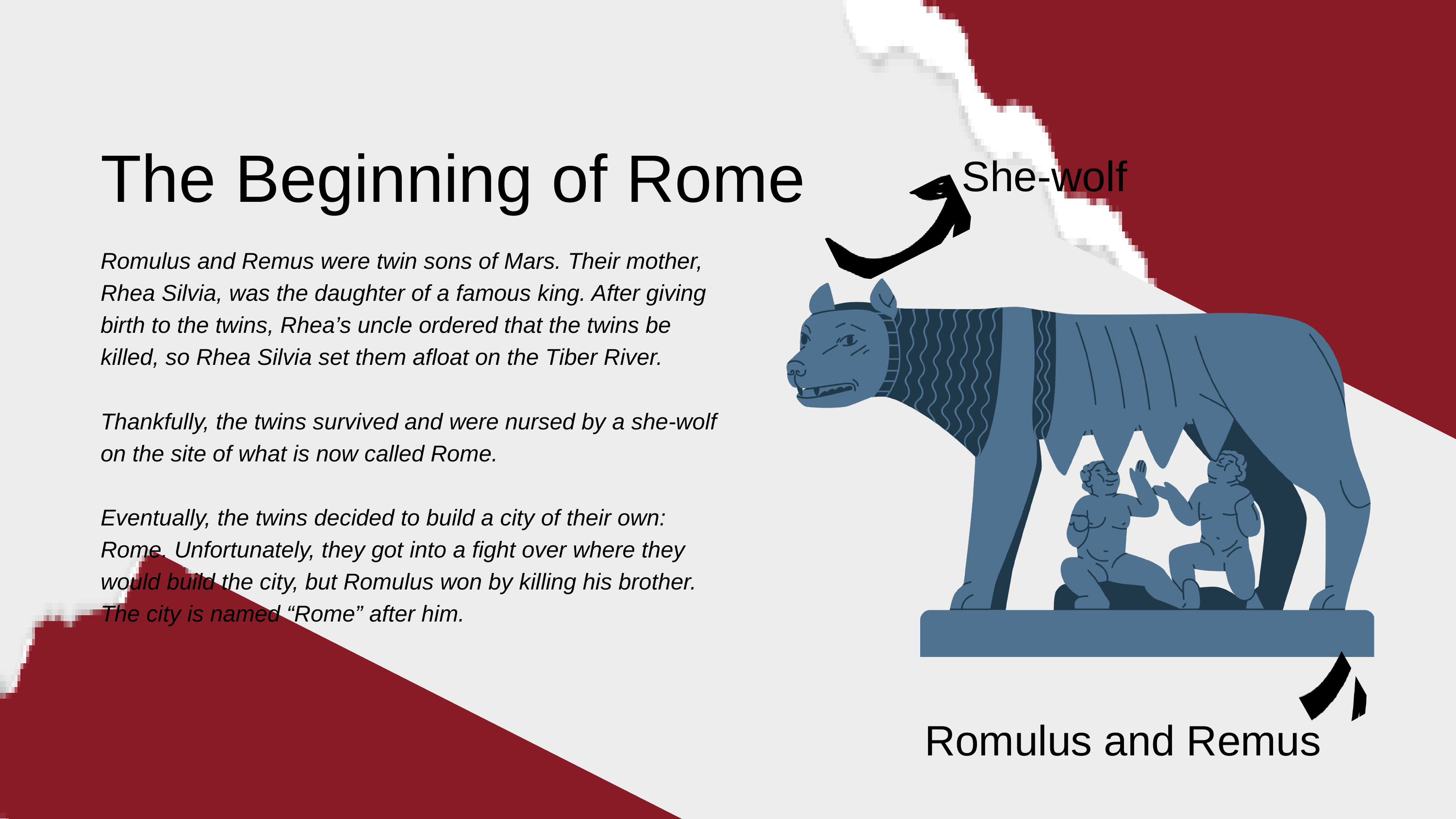

The Beginning of Rome
She-wolf

Romulus and Remus were twin sons of Mars. Their mother, Rhea Silvia, was the daughter of a famous king. After giving birth to the twins, Rhea’s uncle ordered that the twins be killed, so Rhea Silvia set them afloat on the Tiber River.

Thankfully, the twins survived and were nursed by a she-wolf on the site of what is now called Rome.

Eventually, the twins decided to build a city of their own: Rome. Unfortunately, they got into a fight over where they would build the city, but Romulus won by killing his brother. The city is named “Rome” after him.

Romulus and Remus